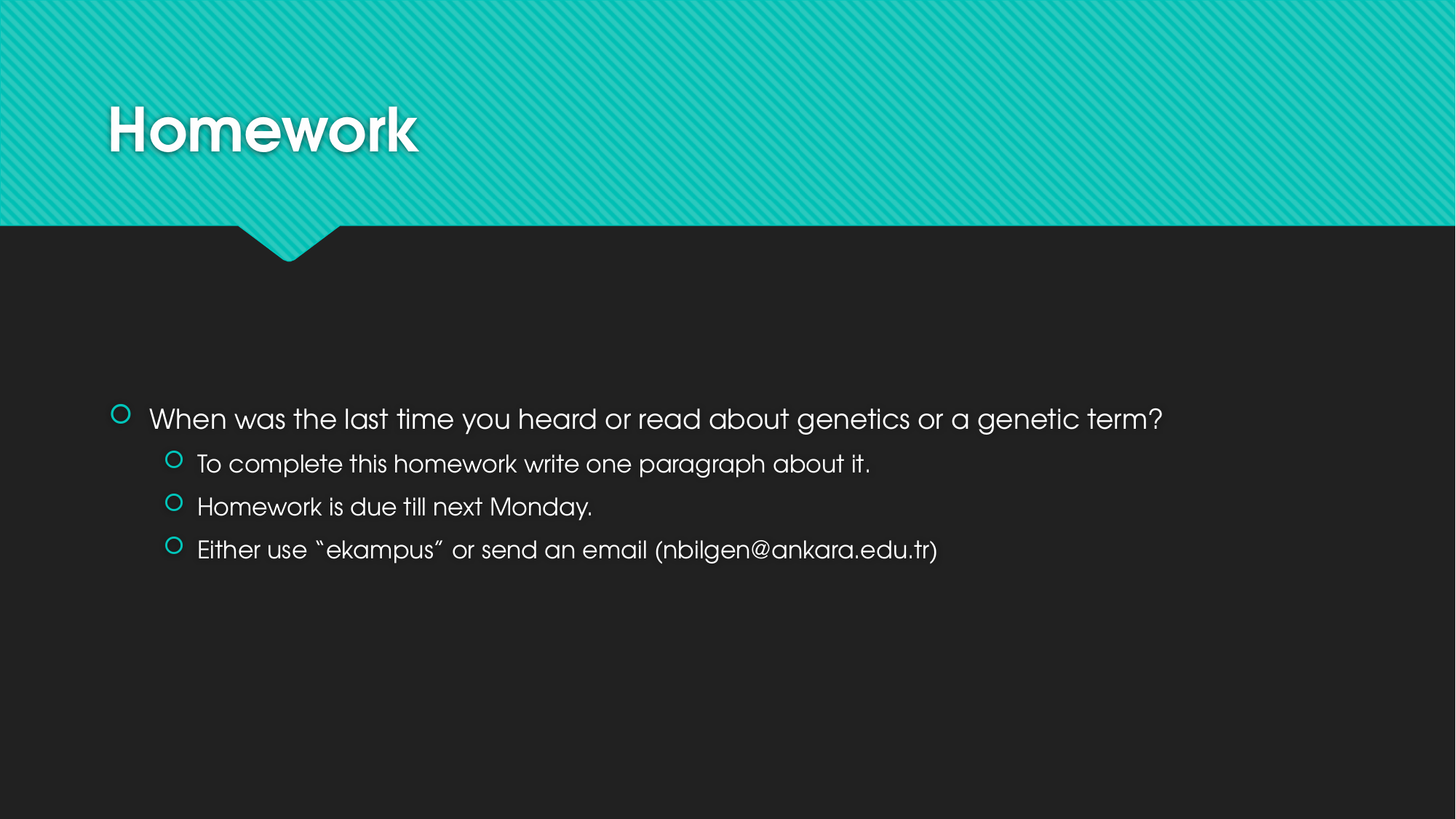

# Homework
When was the last time you heard or read about genetics or a genetic term?
To complete this homework write one paragraph about it.
Homework is due till next Monday.
Either use “ekampus” or send an email (nbilgen@ankara.edu.tr)